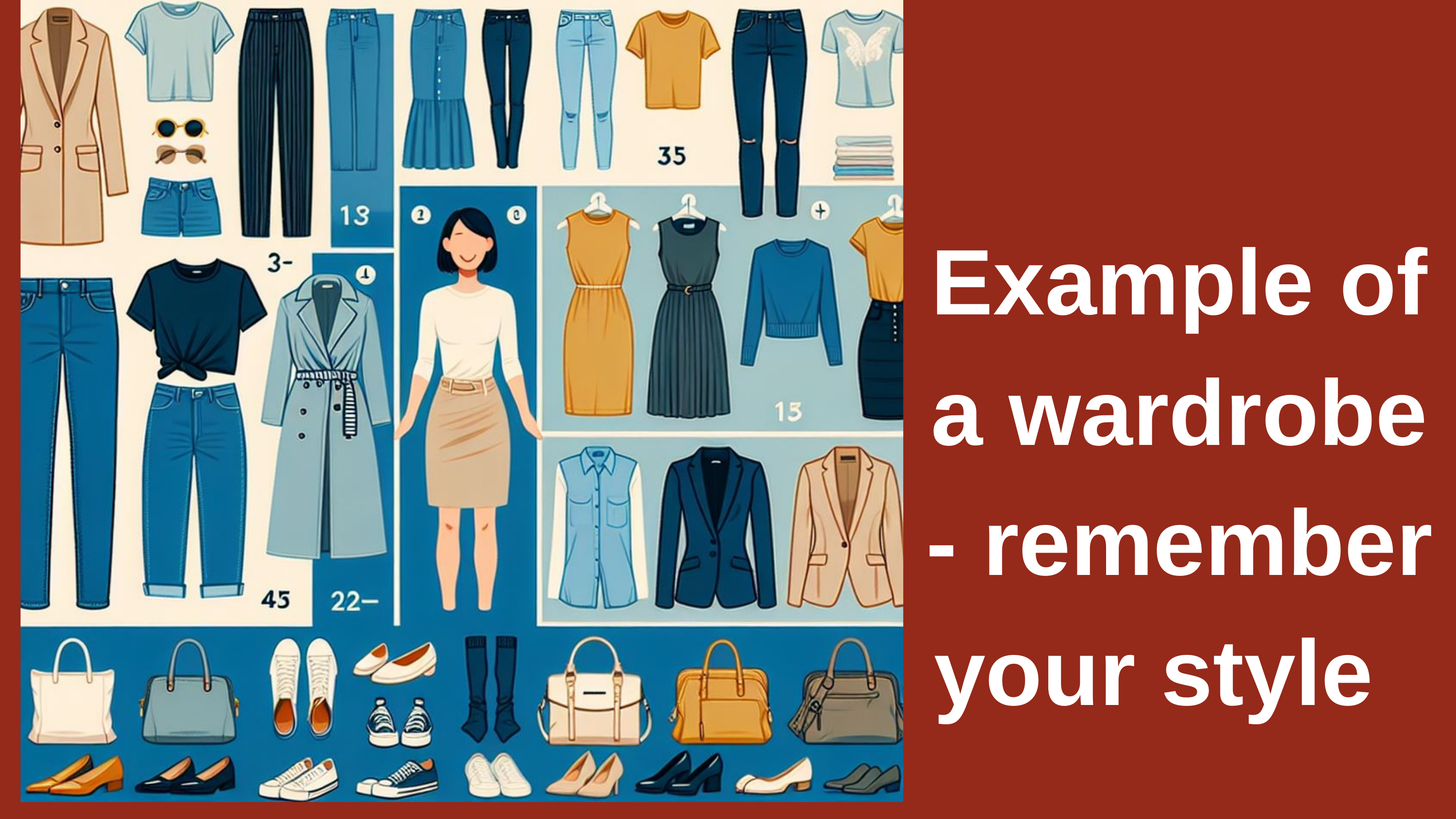

Example of a wardrobe - remember your style